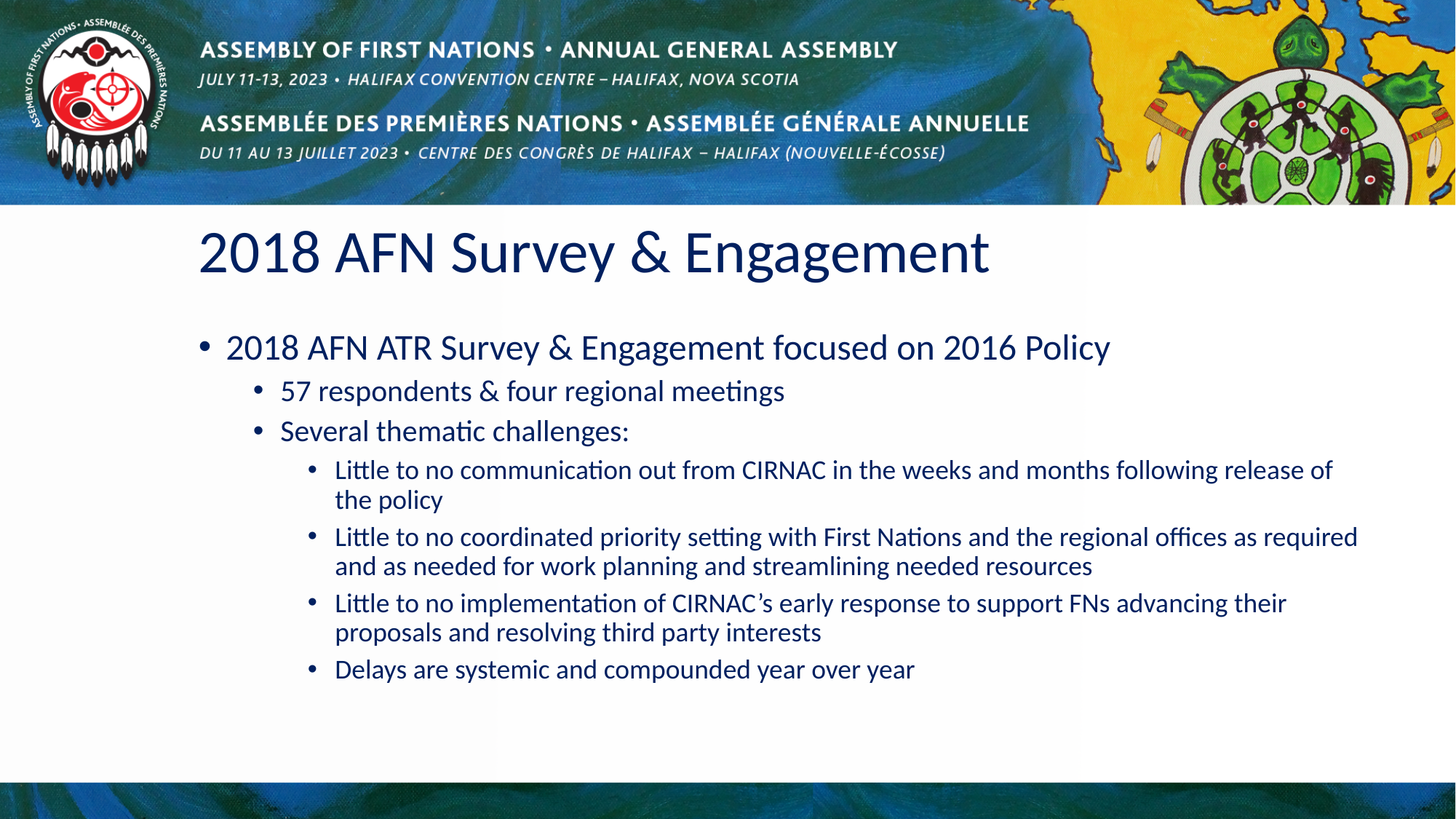

# 2018 AFN Survey & Engagement
2018 AFN ATR Survey & Engagement focused on 2016 Policy
57 respondents & four regional meetings
Several thematic challenges:
Little to no communication out from CIRNAC in the weeks and months following release of the policy
Little to no coordinated priority setting with First Nations and the regional offices as required and as needed for work planning and streamlining needed resources
Little to no implementation of CIRNAC’s early response to support FNs advancing their proposals and resolving third party interests
Delays are systemic and compounded year over year